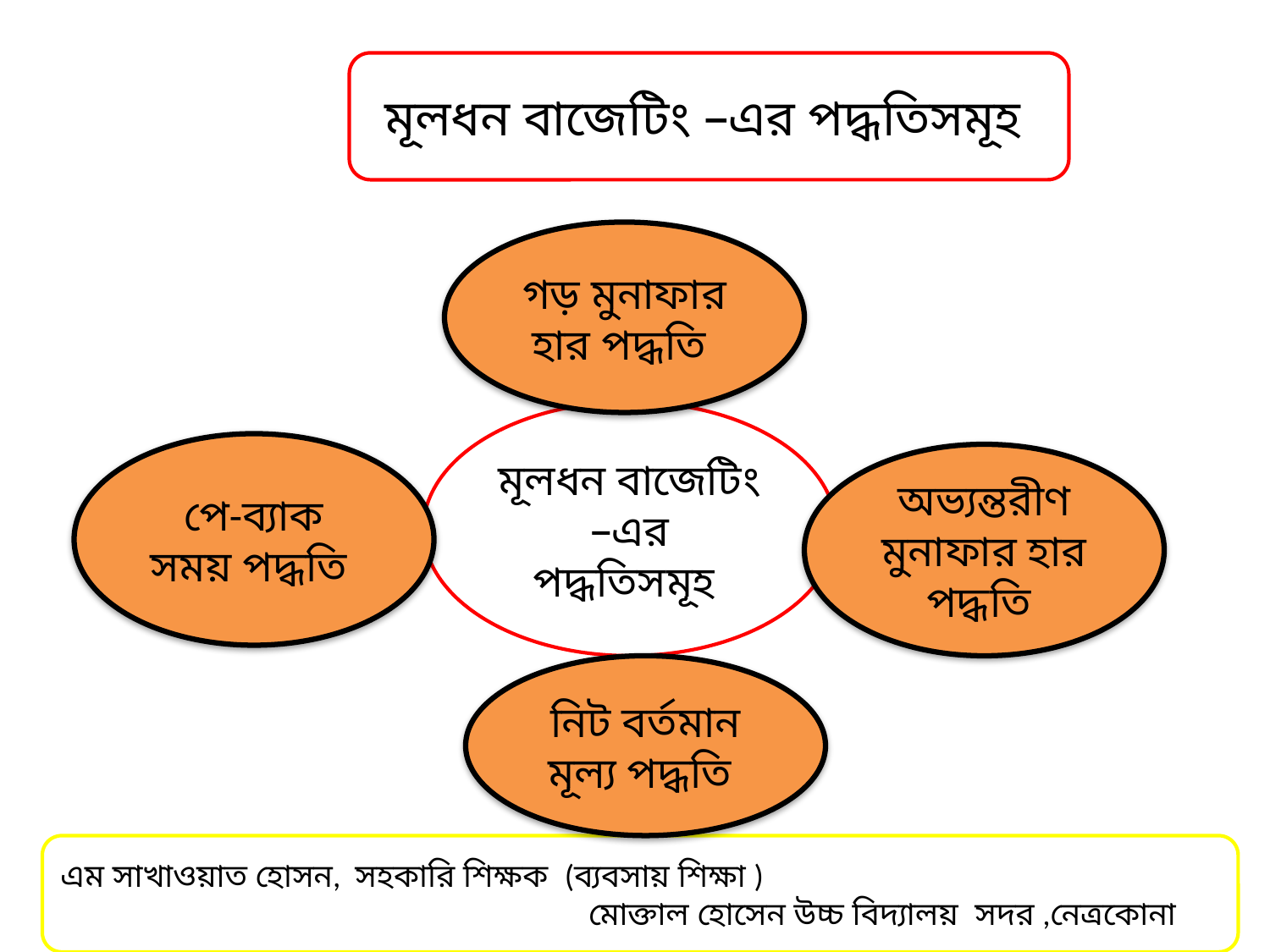

#
মূলধন বাজেটিং –এর পদ্ধতিসমূহ

গড় মুনাফার হার পদ্ধতি
মূলধন বাজেটিং –এর পদ্ধতিসমূহ
পে-ব্যাক সময় পদ্ধতি
অভ্যন্তরীণ মুনাফার হার পদ্ধতি
নিট বর্তমান মূল্য পদ্ধতি
এম সাখাওয়াত হোসন,  সহকারি শিক্ষক  (ব্যবসায় শিক্ষা )
                                                                মোক্তাল হোসেন উচ্চ বিদ্যালয়  সদর ,নেত্রকোনা